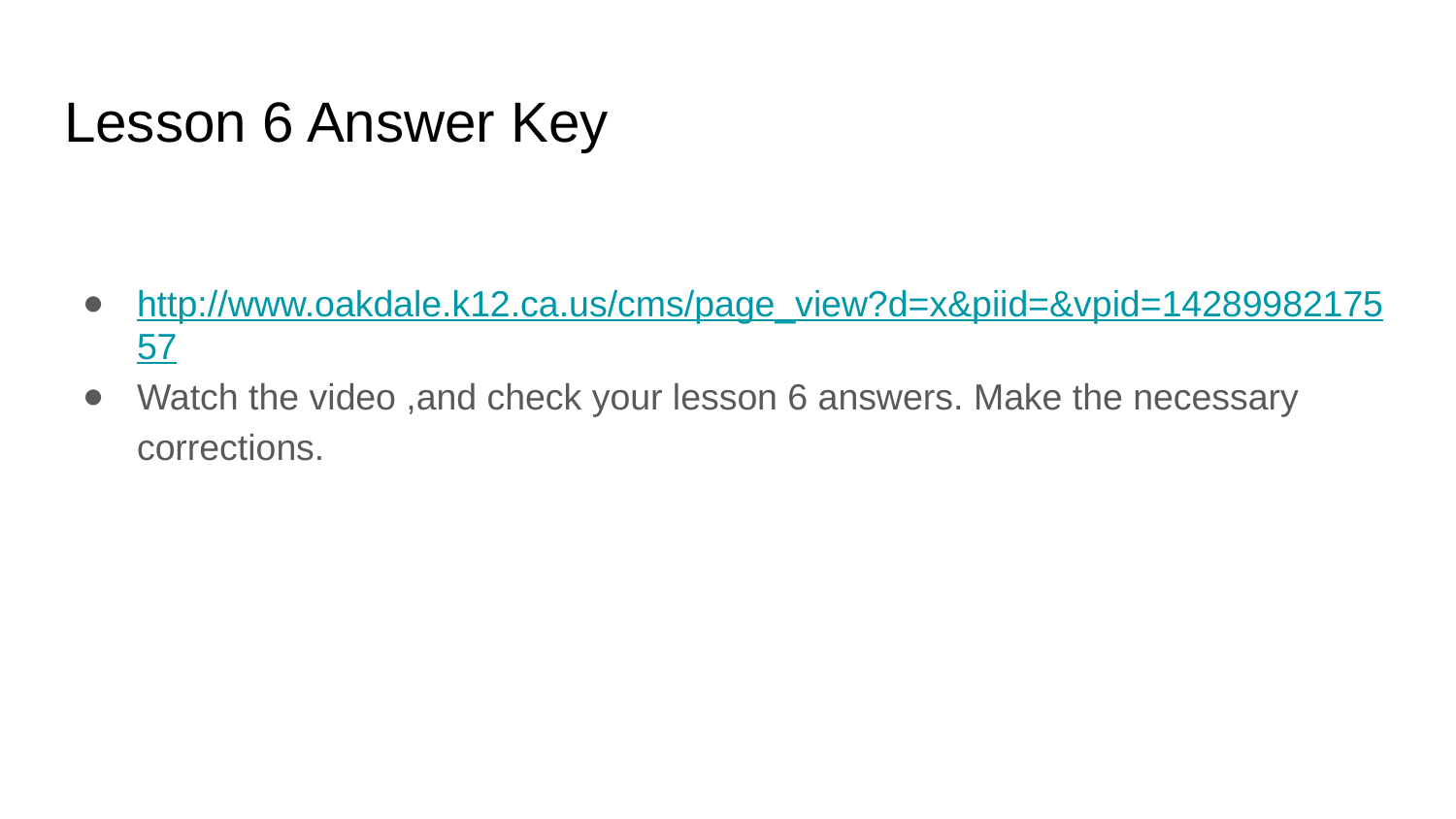

# Lesson 6 Answer Key

http://www.oakdale.k12.ca.us/cms/page_view?d=x&piid=&vpid=1428998217557
Watch the video ,and check your lesson 6 answers. Make the necessary corrections.